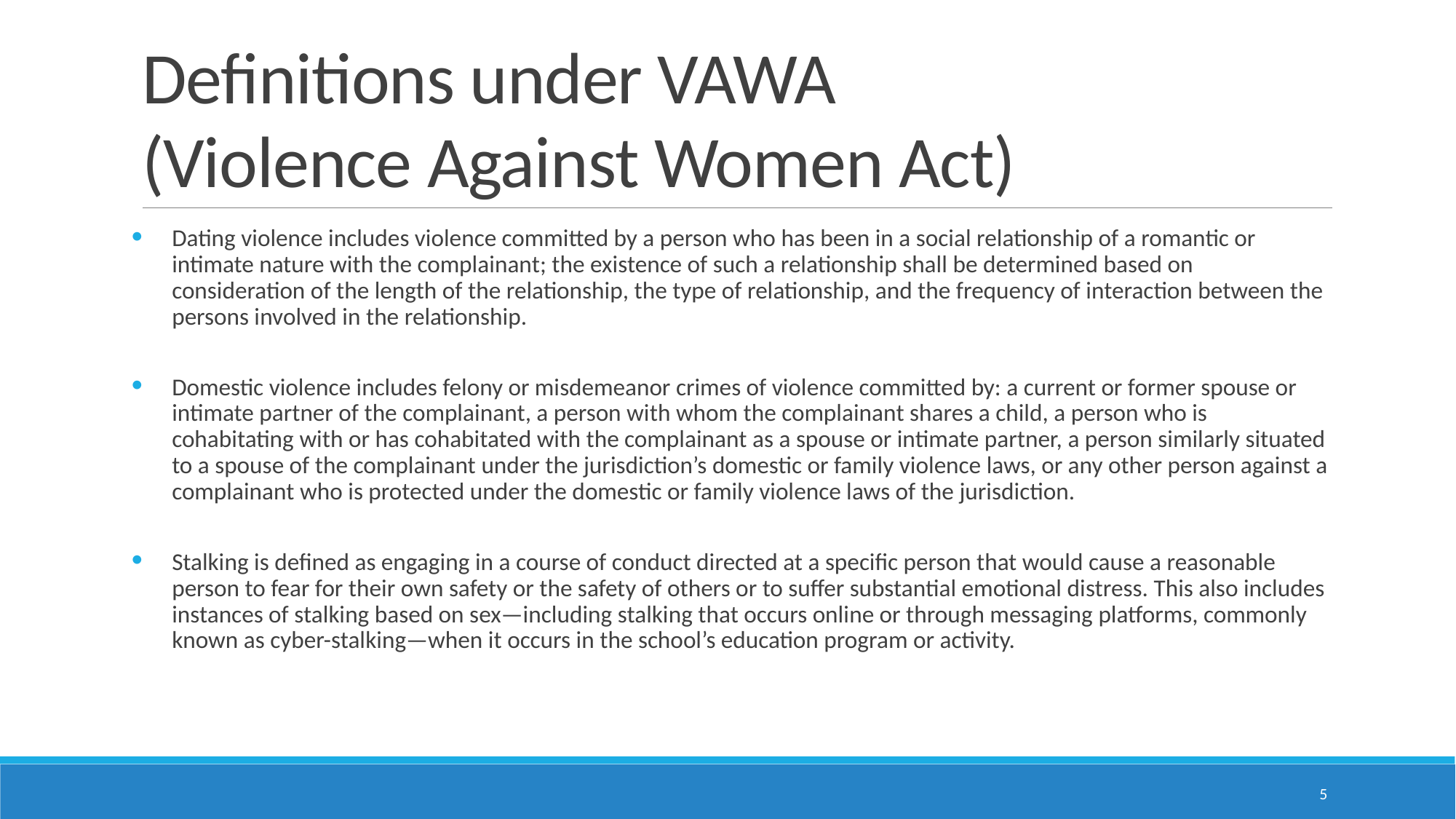

Definitions under VAWA
(Violence Against Women Act)
Dating violence includes violence committed by a person who has been in a social relationship of a romantic or intimate nature with the complainant; the existence of such a relationship shall be determined based on consideration of the length of the relationship, the type of relationship, and the frequency of interaction between the persons involved in the relationship.

Domestic violence includes felony or misdemeanor crimes of violence committed by: a current or former spouse or intimate partner of the complainant, a person with whom the complainant shares a child, a person who is cohabitating with or has cohabitated with the complainant as a spouse or intimate partner, a person similarly situated to a spouse of the complainant under the jurisdiction’s domestic or family violence laws, or any other person against a complainant who is protected under the domestic or family violence laws of the jurisdiction.

Stalking is defined as engaging in a course of conduct directed at a specific person that would cause a reasonable person to fear for their own safety or the safety of others or to suffer substantial emotional distress. This also includes instances of stalking based on sex—including stalking that occurs online or through messaging platforms, commonly known as cyber-stalking—when it occurs in the school’s education program or activity.
5